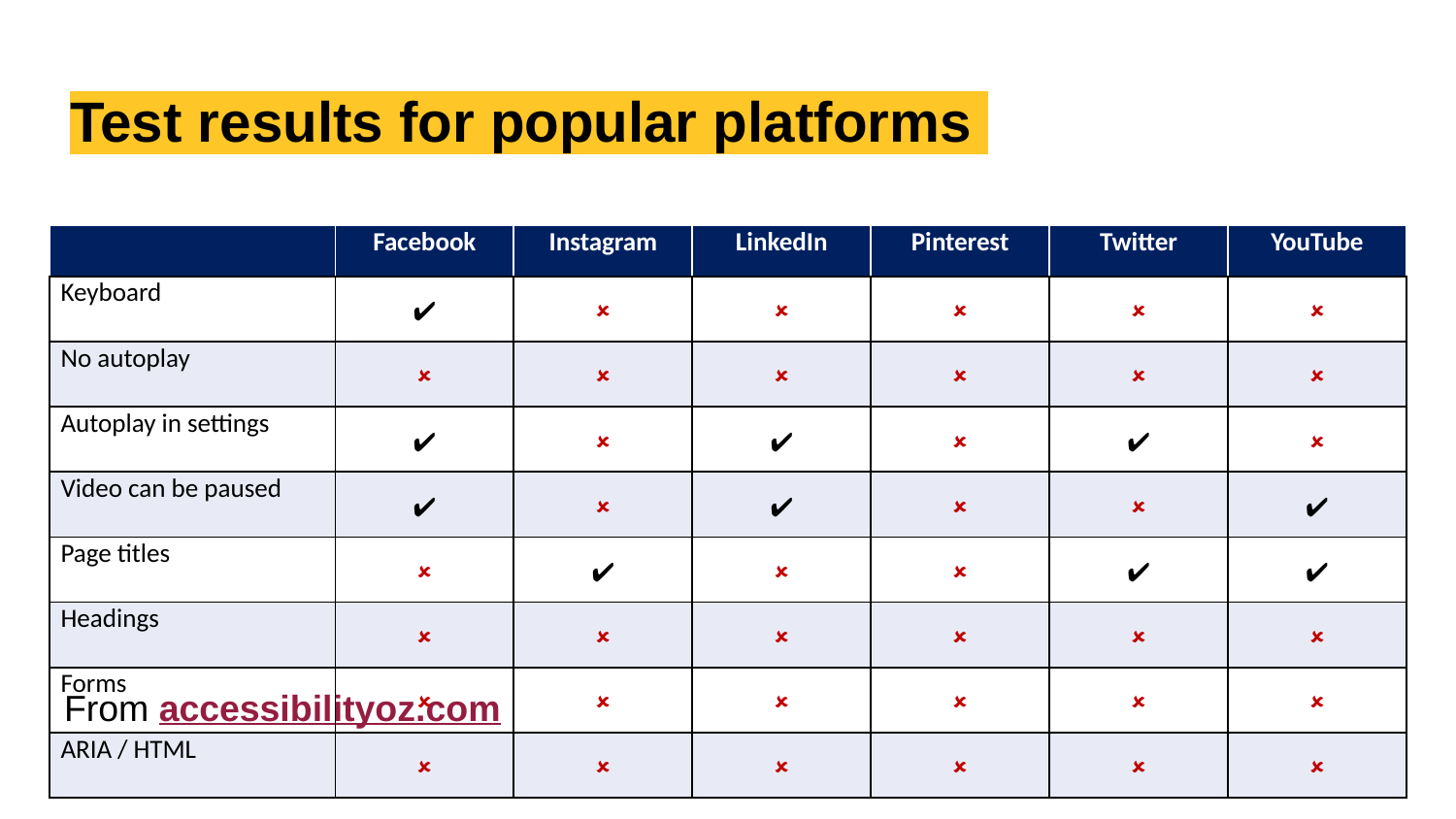

# Test results for popular platforms
|  | Facebook | Instagram | LinkedIn | Pinterest | Twitter | YouTube |
| --- | --- | --- | --- | --- | --- | --- |
| Keyboard | ✔ | 🗶 | 🗶 | 🗶 | 🗶 | 🗶 |
| No autoplay | 🗶 | 🗶 | 🗶 | 🗶 | 🗶 | 🗶 |
| Autoplay in settings | ✔ | 🗶 | ✔ | 🗶 | ✔ | 🗶 |
| Video can be paused | ✔ | 🗶 | ✔ | 🗶 | 🗶 | ✔ |
| Page titles | 🗶 | ✔ | 🗶 | 🗶 | ✔ | ✔ |
| Headings | 🗶 | 🗶 | 🗶 | 🗶 | 🗶 | 🗶 |
| Forms | 🗶 | 🗶 | 🗶 | 🗶 | 🗶 | 🗶 |
| ARIA / HTML | 🗶 | 🗶 | 🗶 | 🗶 | 🗶 | 🗶 |
From accessibilityoz.com